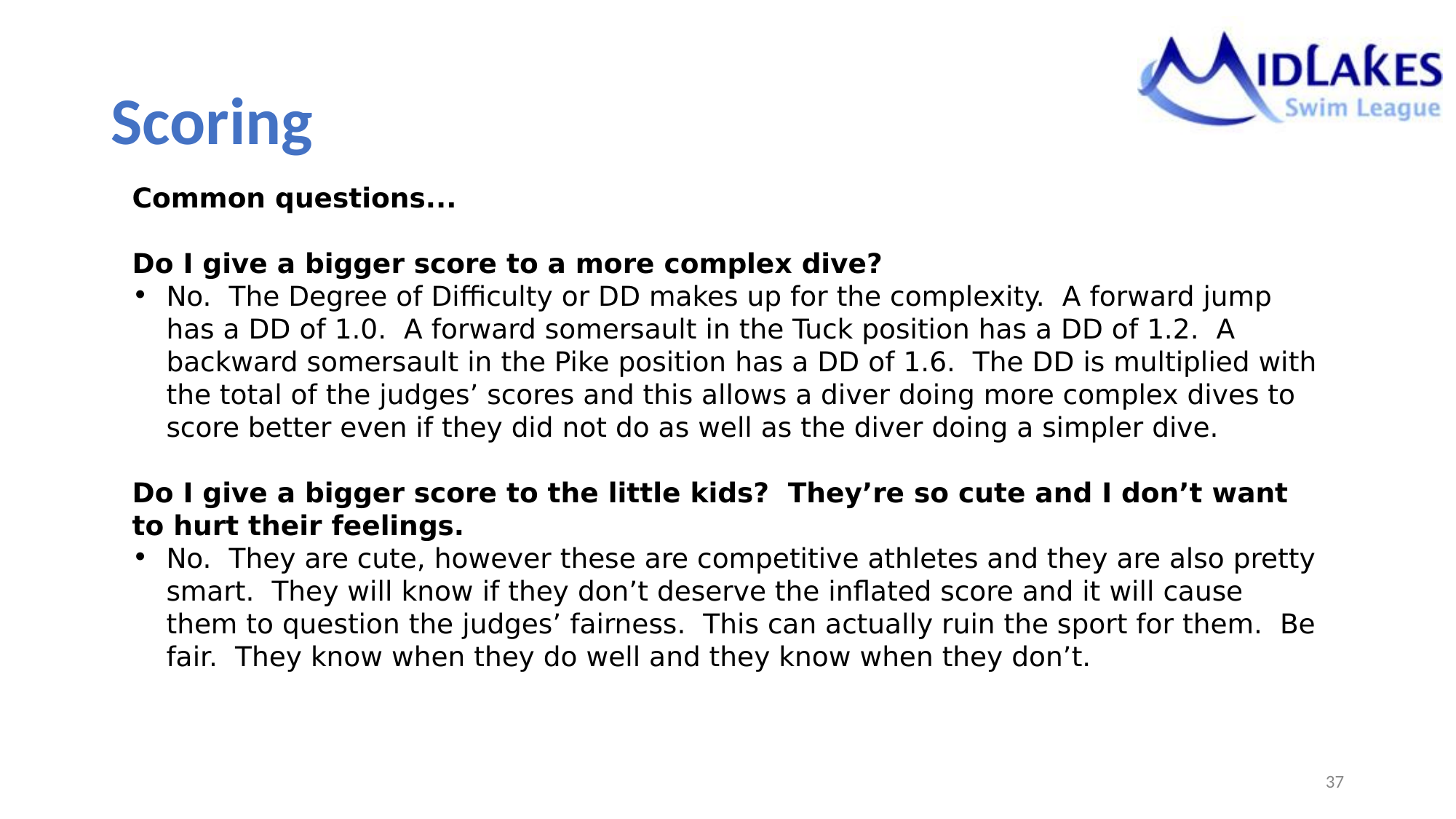

# Scoring
Common questions...

Do I give a bigger score to a more complex dive?
No.  The Degree of Difficulty or DD makes up for the complexity.  A forward jump has a DD of 1.0.  A forward somersault in the Tuck position has a DD of 1.2.  A backward somersault in the Pike position has a DD of 1.6.  The DD is multiplied with the total of the judges’ scores and this allows a diver doing more complex dives to score better even if they did not do as well as the diver doing a simpler dive.

Do I give a bigger score to the little kids?  They’re so cute and I don’t want to hurt their feelings.
No.  They are cute, however these are competitive athletes and they are also pretty smart.  They will know if they don’t deserve the inflated score and it will cause them to question the judges’ fairness.  This can actually ruin the sport for them.  Be fair.  They know when they do well and they know when they don’t.
37